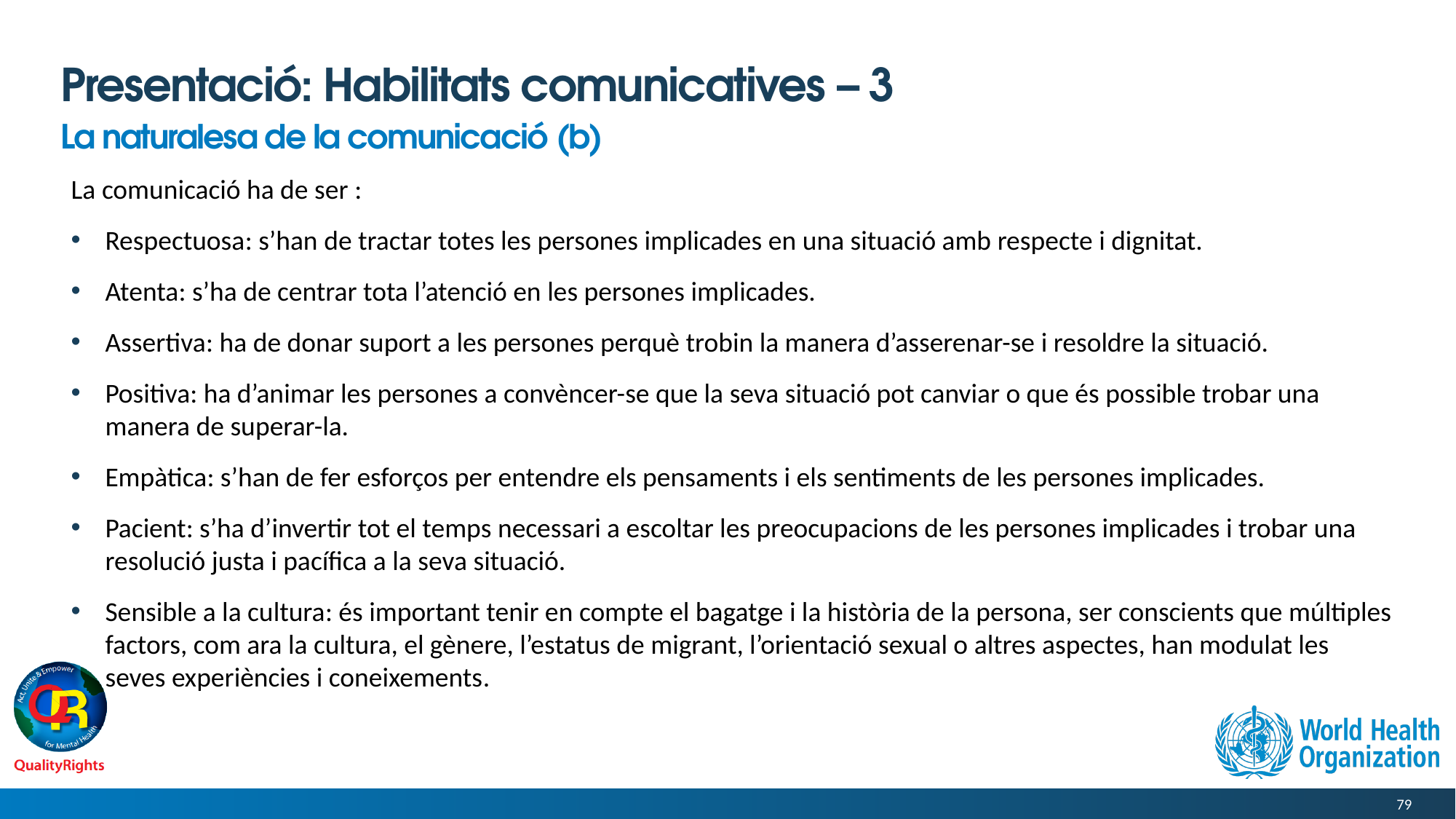

# Presentació: Habilitats comunicatives – 3
La naturalesa de la comunicació (b)
La comunicació ha de ser :
Respectuosa: s’han de tractar totes les persones implicades en una situació amb respecte i dignitat.
Atenta: s’ha de centrar tota l’atenció en les persones implicades.
Assertiva: ha de donar suport a les persones perquè trobin la manera d’asserenar-se i resoldre la situació.
Positiva: ha d’animar les persones a convèncer-se que la seva situació pot canviar o que és possible trobar una manera de superar-la.
Empàtica: s’han de fer esforços per entendre els pensaments i els sentiments de les persones implicades.
Pacient: s’ha d’invertir tot el temps necessari a escoltar les preocupacions de les persones implicades i trobar una resolució justa i pacífica a la seva situació.
Sensible a la cultura: és important tenir en compte el bagatge i la història de la persona, ser conscients que múltiples factors, com ara la cultura, el gènere, l’estatus de migrant, l’orientació sexual o altres aspectes, han modulat les seves experiències i coneixements.